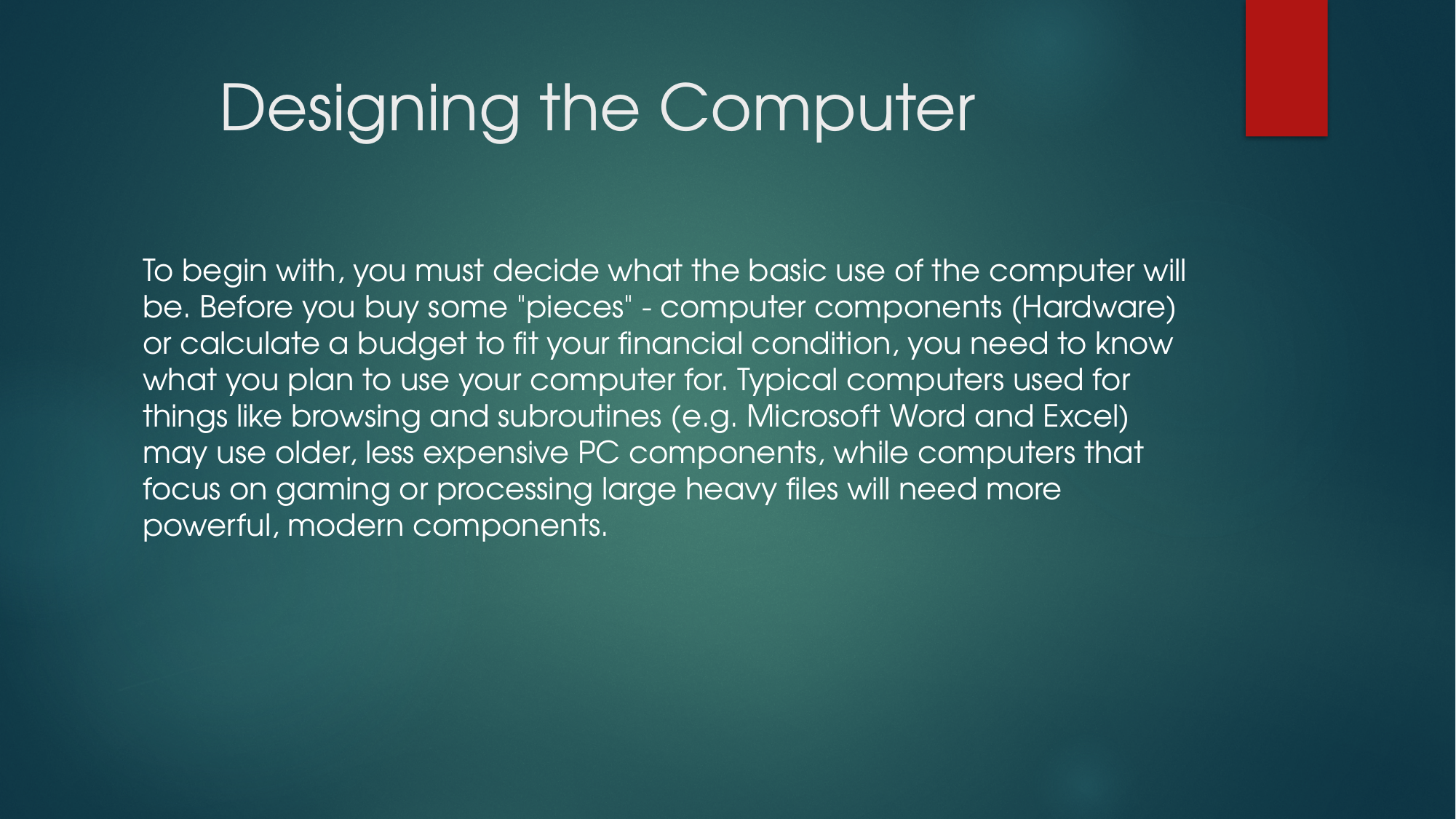

# Designing the Computer
To begin with, you must decide what the basic use of the computer will be. Before you buy some "pieces" - computer components (Hardware) or calculate a budget to fit your financial condition, you need to know what you plan to use your computer for. Typical computers used for things like browsing and subroutines (e.g. Microsoft Word and Excel) may use older, less expensive PC components, while computers that focus on gaming or processing large heavy files will need more powerful, modern components.